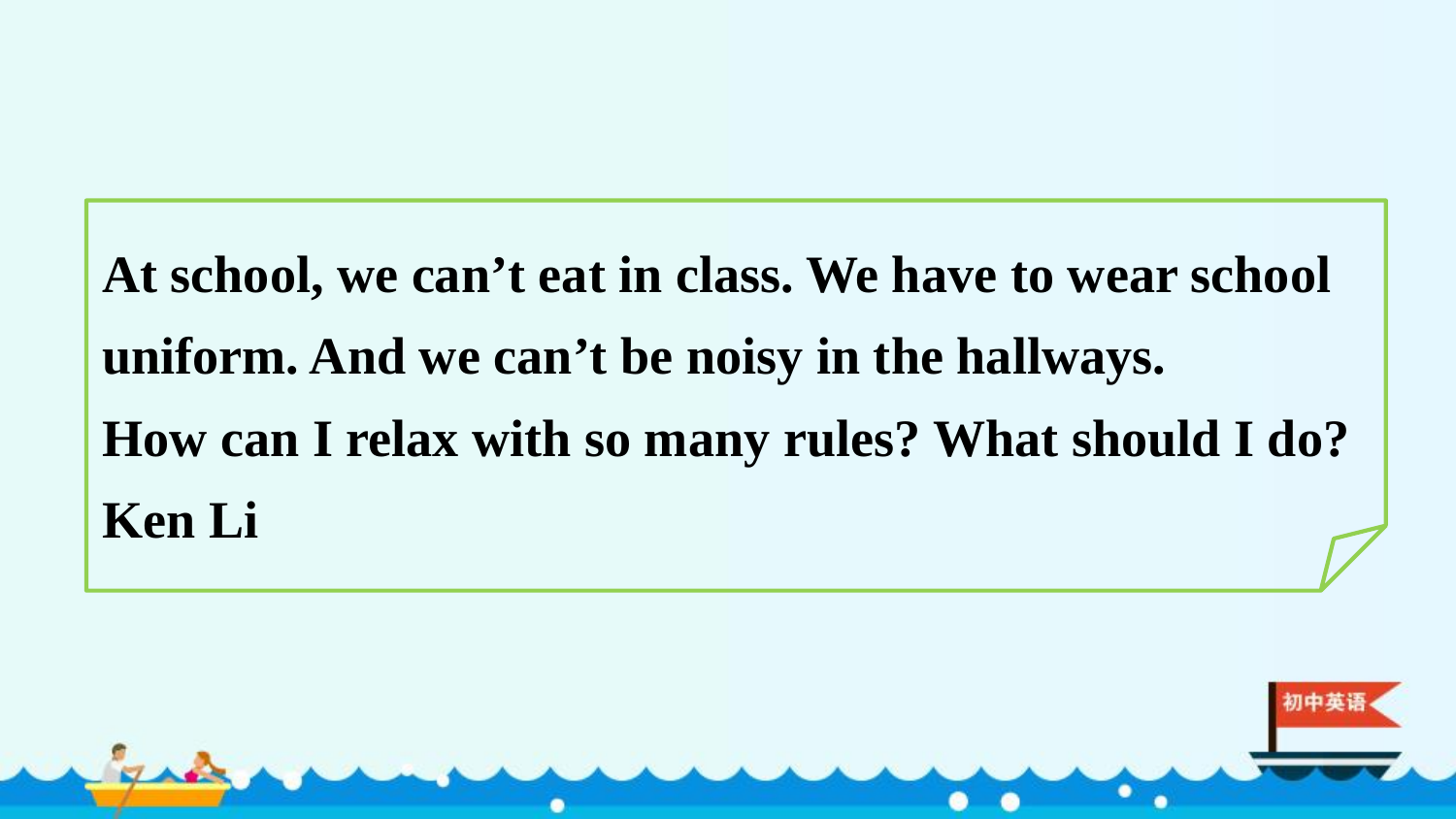

At school, we can’t eat in class. We have to wear school uniform. And we can’t be noisy in the hallways.
How can I relax with so many rules? What should I do?
Ken Li